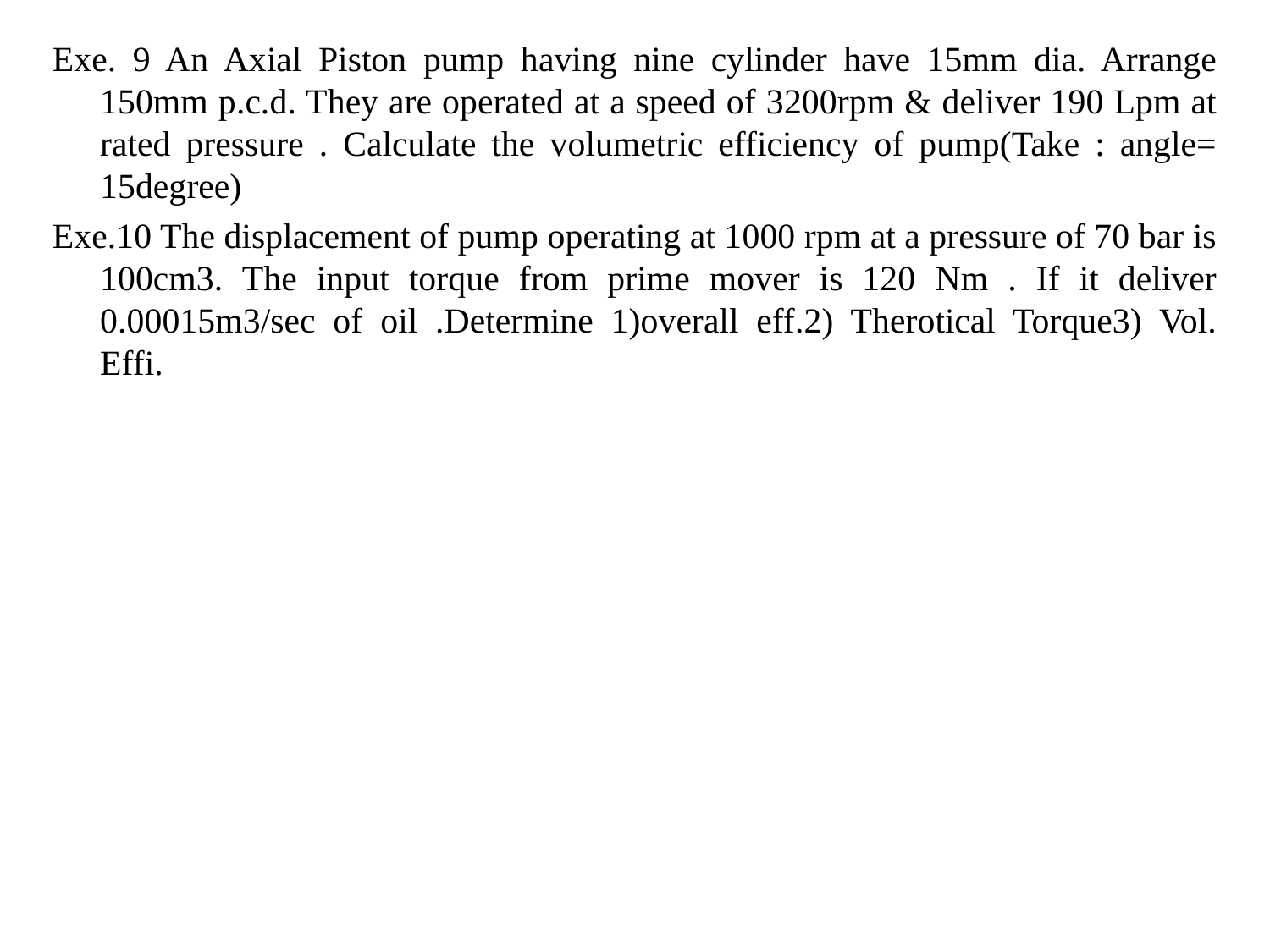

Exe. 9 An Axial Piston pump having nine cylinder have 15mm dia. Arrange 150mm p.c.d. They are operated at a speed of 3200rpm & deliver 190 Lpm at rated pressure . Calculate the volumetric efficiency of pump(Take : angle= 15degree)
Exe.10 The displacement of pump operating at 1000 rpm at a pressure of 70 bar is 100cm3. The input torque from prime mover is 120 Nm . If it deliver 0.00015m3/sec of oil .Determine 1)overall eff.2) Therotical Torque3) Vol. Effi.